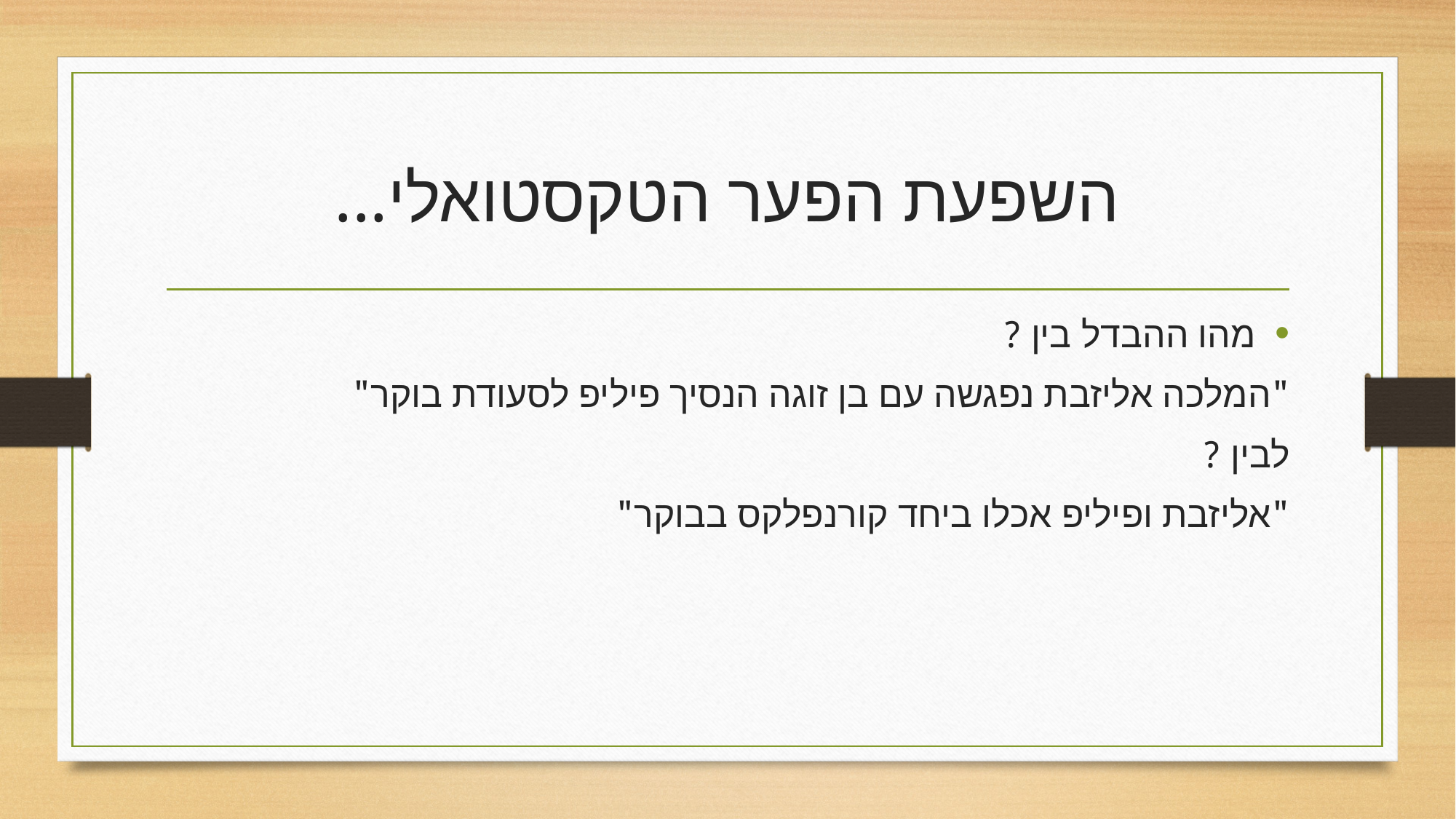

# השפעת הפער הטקסטואלי...
מהו ההבדל בין ?
"המלכה אליזבת נפגשה עם בן זוגה הנסיך פיליפ לסעודת בוקר"
לבין ?
"אליזבת ופיליפ אכלו ביחד קורנפלקס בבוקר"